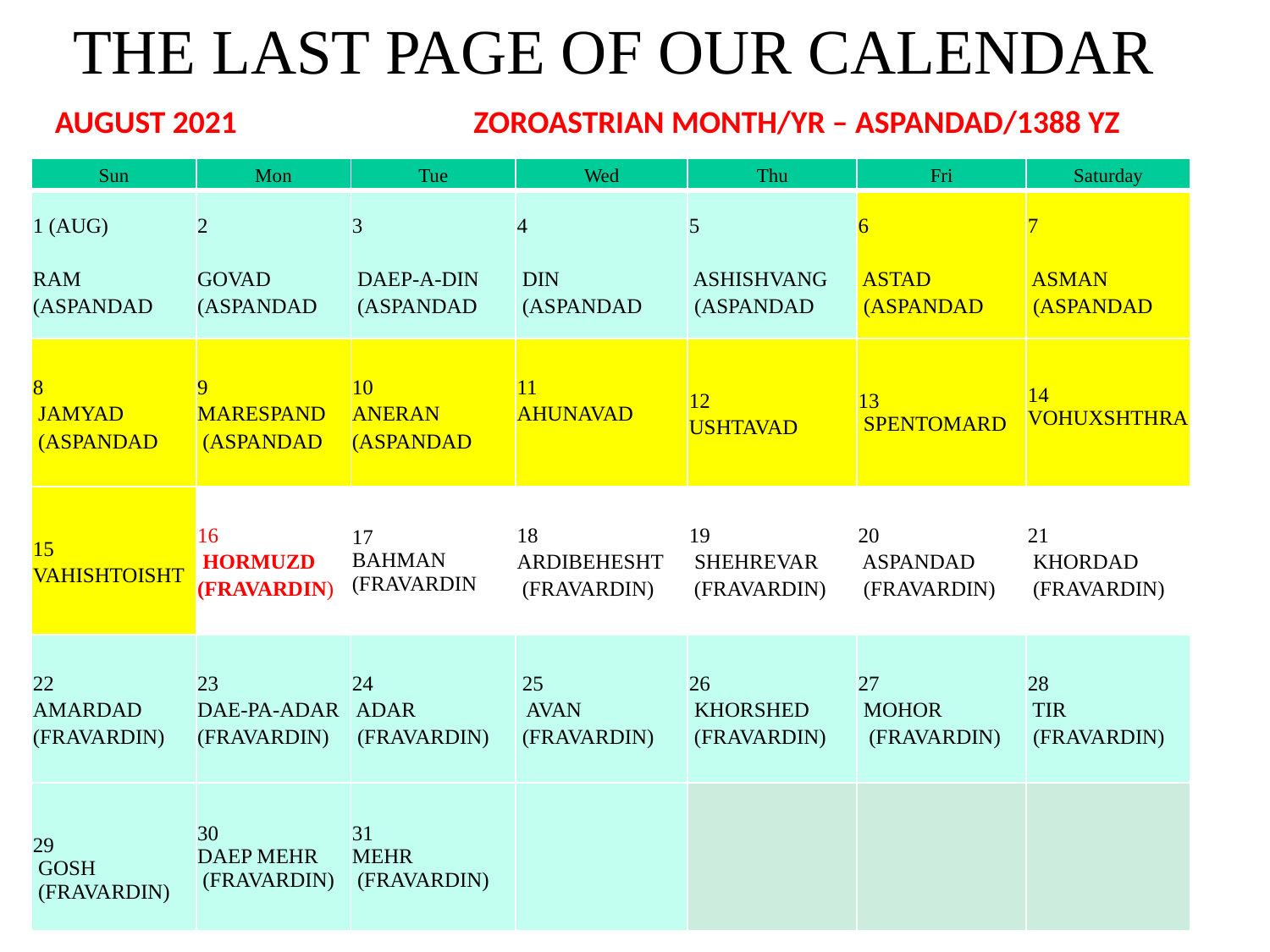

# THE LAST PAGE OF OUR CALENDAR
AUGUST 2021                                 ZOROASTRIAN MONTH/YR – ASPANDAD/1388 YZ
| Sun | Mon | Tue | Wed | Thu | Fri | Saturday |
| --- | --- | --- | --- | --- | --- | --- |
| 1 (AUG) RAM (ASPANDAD | 2 GOVAD (ASPANDAD | 3 DAEP-A-DIN (ASPANDAD | 4 DIN (ASPANDAD | 5 ASHISHVANG (ASPANDAD | 6 ASTAD (ASPANDAD | 7 ASMAN (ASPANDAD |
| 8 JAMYAD (ASPANDAD | 9 MARESPAND (ASPANDAD | 10 ANERAN (ASPANDAD | 11 AHUNAVAD | 12 USHTAVAD | 13 SPENTOMARD | 14 VOHUXSHTHRA |
| 15 VAHISHTOISHT | 16 HORMUZD (FRAVARDIN) | 17 BAHMAN (FRAVARDIN | 18 ARDIBEHESHT (FRAVARDIN) | 19 SHEHREVAR (FRAVARDIN) | 20 ASPANDAD (FRAVARDIN) | 21 KHORDAD (FRAVARDIN) |
| 22 AMARDAD (FRAVARDIN) | 23 DAE-PA-ADAR (FRAVARDIN) | 24 ADAR (FRAVARDIN) | 25 AVAN (FRAVARDIN) | 26 KHORSHED (FRAVARDIN) | 27 MOHOR (FRAVARDIN) | 28 TIR (FRAVARDIN) |
| 29 GOSH (FRAVARDIN) | 30 DAEP MEHR (FRAVARDIN) | 31 MEHR (FRAVARDIN) |  |  |  |  |